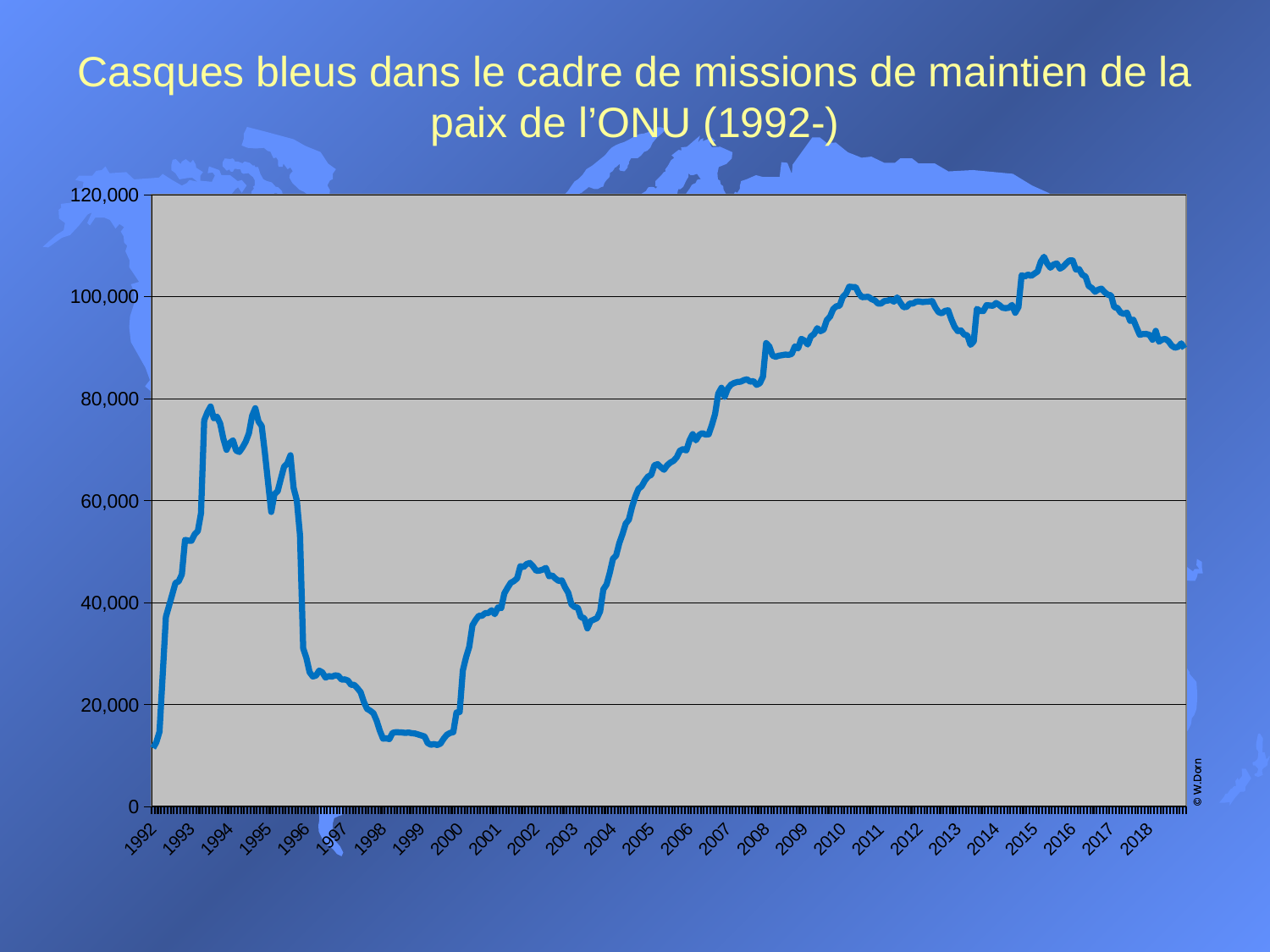

# Casques bleus dans le cadre de missions de maintien de la paix de l’ONU (1992-)

### Chart

| Category |  |
|---|---|
| 1992 | 11495.0 |
|  | 12618.0 |
|  | 14676.0 |
|  | 25839.0 |
|  | 37209.0 |
|  | 39421.0 |
|  | 41633.0 |
|  | 43845.0 |
|  | 44159.0 |
|  | 45535.0 |
|  | 52302.0 |
|  | 52154.0 |
| 1993 | 52127.0 |
|  | 53374.0 |
|  | 54055.0 |
|  | 57510.0 |
|  | 75738.0 |
|  | 77310.0 |
|  | 78444.0 |
|  | 76124.0 |
|  | 76461.0 |
|  | 75105.0 |
|  | 72149.0 |
|  | 69961.0 |
| 1994 | 71303.0 |
|  | 71816.0 |
|  | 69806.0 |
|  | 69545.0 |
|  | 70442.0 |
|  | 71543.0 |
|  | 73210.0 |
|  | 76612.0 |
|  | 78111.0 |
|  | 75523.0 |
|  | 74625.0 |
|  | 69356.0 |
| 1995 | 63504.0 |
|  | 57780.0 |
|  | 61276.0 |
|  | 61838.0 |
|  | 64273.0 |
|  | 66646.0 |
|  | 67269.0 |
|  | 68894.0 |
|  | 62498.0 |
|  | 60067.0 |
|  | 53206.0 |
|  | 31031.0 |
| 1996 | 29140.0 |
|  | 26357.0 |
|  | 25511.0 |
|  | 25696.0 |
|  | 26669.0 |
|  | 26321.0 |
|  | 25296.0 |
|  | 25598.0 |
|  | 25488.0 |
|  | 25742.0 |
|  | 25649.0 |
|  | 24919.0 |
| 1997 | 24952.0 |
|  | 24734.0 |
|  | 23876.0 |
|  | 23874.0 |
|  | 23190.0 |
|  | 22415.0 |
|  | 20527.0 |
|  | 19191.0 |
|  | 18808.0 |
|  | 18316.0 |
|  | 16849.0 |
|  | 14879.0 |
| 1998 | 13329.0 |
|  | 13387.0 |
|  | 13251.0 |
|  | 14464.0 |
|  | 14588.0 |
|  | 14570.0 |
|  | 14537.0 |
|  | 14453.0 |
|  | 14530.0 |
|  | 14398.0 |
|  | 14347.0 |
|  | 14151.0 |
| 1999 | 13955.0 |
|  | 13755.0 |
|  | 12461.0 |
|  | 12132.0 |
|  | 12270.0 |
|  | 12084.0 |
|  | 12360.0 |
|  | 13335.0 |
|  | 14099.0 |
|  | 14447.0 |
|  | 14615.0 |
|  | 18460.0 |
| 2000 | 18553.0 |
|  | 26710.0 |
|  | 29286.0 |
|  | 31324.0 |
|  | 35546.0 |
|  | 36605.0 |
|  | 37425.0 |
|  | 37423.0 |
|  | 37941.0 |
|  | 37967.0 |
|  | 38501.0 |
|  | 37733.0 |
| 2001 | 39061.0 |
|  | 38922.0 |
|  | 41805.0 |
|  | 42892.0 |
|  | 43885.0 |
|  | 44223.0 |
|  | 44765.0 |
|  | 47151.0 |
|  | 46957.0 |
|  | 47575.0 |
|  | 47778.0 |
|  | 47108.0 |
| 2002 | 46239.0 |
|  | 46276.0 |
|  | 46460.0 |
|  | 46799.0 |
|  | 45159.0 |
|  | 45333.0 |
|  | 44711.0 |
|  | 44260.0 |
|  | 44359.0 |
|  | 43007.0 |
|  | 41926.0 |
|  | 39652.0 |
| 2003 | 39147.0 |
|  | 39001.0 |
|  | 37105.0 |
|  | 36987.0 |
|  | 34947.0 |
|  | 36369.0 |
|  | 36678.0 |
|  | 36948.0 |
|  | 38287.0 |
|  | 42597.0 |
|  | 43531.0 |
|  | 45815.0 |
| 2004 | 48590.0 |
|  | 49245.0 |
|  | 51697.0 |
|  | 53419.0 |
|  | 55470.0 |
|  | 56261.0 |
|  | 58756.0 |
|  | 60745.0 |
|  | 62307.0 |
|  | 62790.0 |
|  | 63928.0 |
|  | 64720.0 |
| 2005 | 65050.0 |
|  | 66930.0 |
|  | 67150.0 |
|  | 66565.0 |
|  | 66058.0 |
|  | 66936.0 |
|  | 67468.0 |
|  | 67807.0 |
|  | 68513.0 |
|  | 69808.0 |
|  | 70103.0 |
|  | 69838.0 |
| 2006 | 71811.0 |
|  | 73034.0 |
|  | 71823.0 |
|  | 72876.0 |
|  | 73235.0 |
|  | 72953.0 |
|  | 73008.0 |
|  | 74841.0 |
|  | 77002.0 |
|  | 80976.0 |
|  | 82120.0 |
|  | 80368.0 |
| 2007 | 81992.0 |
|  | 82751.0 |
|  | 83071.0 |
|  | 83271.0 |
|  | 83312.0 |
|  | 83616.0 |
|  | 83783.0 |
|  | 83328.0 |
|  | 83445.0 |
|  | 82701.0 |
|  | 83006.0 |
|  | 84309.0 |
| 2008 | 90883.0 |
|  | 90232.0 |
|  | 88416.0 |
|  | 88204.0 |
|  | 88418.0 |
|  | 88517.0 |
|  | 88634.0 |
|  | 88576.0 |
|  | 88754.0 |
|  | 90243.0 |
|  | 89845.0 |
|  | 91712.0 |
| 2009 | 91382.0 |
|  | 90605.0 |
|  | 92196.0 |
|  | 92655.0 |
|  | 93813.0 |
|  | 93216.0 |
|  | 93530.0 |
|  | 95419.0 |
|  | 96075.0 |
|  | 97569.0 |
|  | 98114.0 |
|  | 98197.0 |
| 2010 | 99943.0 |
|  | 100546.0 |
|  | 101939.0 |
|  | 101882.0 |
|  | 101867.0 |
|  | 100645.0 |
|  | 99879.0 |
|  | 99926.0 |
|  | 99961.0 |
|  | 99508.0 |
|  | 99245.0 |
|  | 98638.0 |
| 2011 | 98638.0 |
|  | 99117.0 |
|  | 99210.0 |
|  | 99382.0 |
|  | 99010.0 |
|  | 99832.0 |
|  | 98829.0 |
|  | 97921.0 |
|  | 97982.0 |
|  | 98647.0 |
|  | 98647.0 |
|  | 99016.0 |
| 2012 | 99030.0 |
|  | 98926.0 |
|  | 98989.0 |
|  | 99032.0 |
|  | 99118.0 |
|  | 97857.0 |
|  | 96939.0 |
|  | 96722.0 |
|  | 97199.0 |
|  | 97306.0 |
|  | 95556.0 |
|  | 94090.0 |
| 2013 | 93244.0 |
|  | 93368.0 |
|  | 92541.0 |
|  | 92407.0 |
|  | 90551.0 |
|  | 91216.0 |
|  | 97602.0 |
|  | 97175.0 |
|  | 97162.0 |
|  | 98311.0 |
|  | 98267.0 |
|  | 98200.0 |
| 2014 | 98739.0 |
|  | 98350.0 |
|  | 97811.0 |
|  | 97729.0 |
|  | 97811.0 |
|  | 98365.0 |
|  | 96824.0 |
|  | 97947.0 |
|  | 104184.0 |
|  | 103952.0 |
|  | 104320.0 |
|  | 104062.0 |
| 2015 | 104496.0 |
|  | 104928.0 |
|  | 106854.0 |
|  | 107805.0 |
|  | 106506.0 |
|  | 105659.0 |
|  | 106286.0 |
|  | 106506.0 |
|  | 105480.0 |
|  | 105859.0 |
|  | 106536.0 |
|  | 107088.0 |
| 2016 | 107076.0 |
|  | 105314.0 |
|  | 105381.0 |
|  | 104279.0 |
|  | 103940.0 |
|  | 102081.0 |
|  | 101674.0 |
|  | 100950.0 |
|  | 101357.0 |
|  | 101557.0 |
|  | 100851.0 |
|  | 100376.0 |
| 2017 | 100231.0 |
|  | 97934.0 |
|  | 97774.0 |
|  | 96865.0 |
|  | 96617.0 |
|  | 96853.0 |
|  | 95216.0 |
|  | 95467.0 |
|  | 93918.0 |
|  | 92506.0 |
|  | 92657.0 |
|  | 92682.0 |
| 2018 | 92511.0 |
|  | 91544.0 |
|  | 93277.0 |
|  | 91165.0 |
|  | 91585.0 |
|  | 91699.0 |
|  | 91249.0 |
|  | 90375.0 |
|  | 89986.0 |
|  | 90158.0 |
|  | 90821.0 |
|  | 89846.0 |